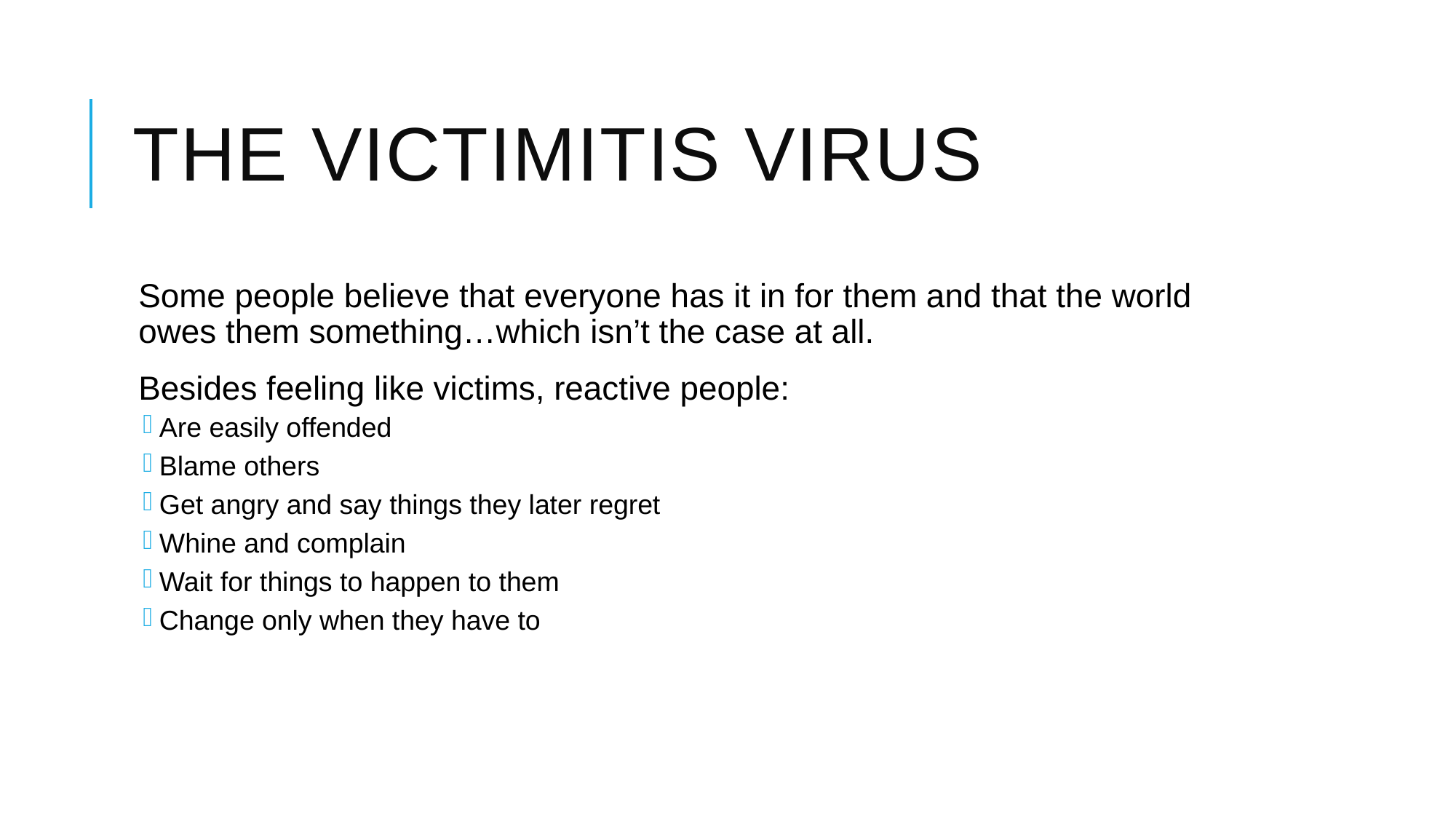

# The Victimitis Virus
Some people believe that everyone has it in for them and that the world owes them something…which isn’t the case at all.
Besides feeling like victims, reactive people:
Are easily offended
Blame others
Get angry and say things they later regret
Whine and complain
Wait for things to happen to them
Change only when they have to